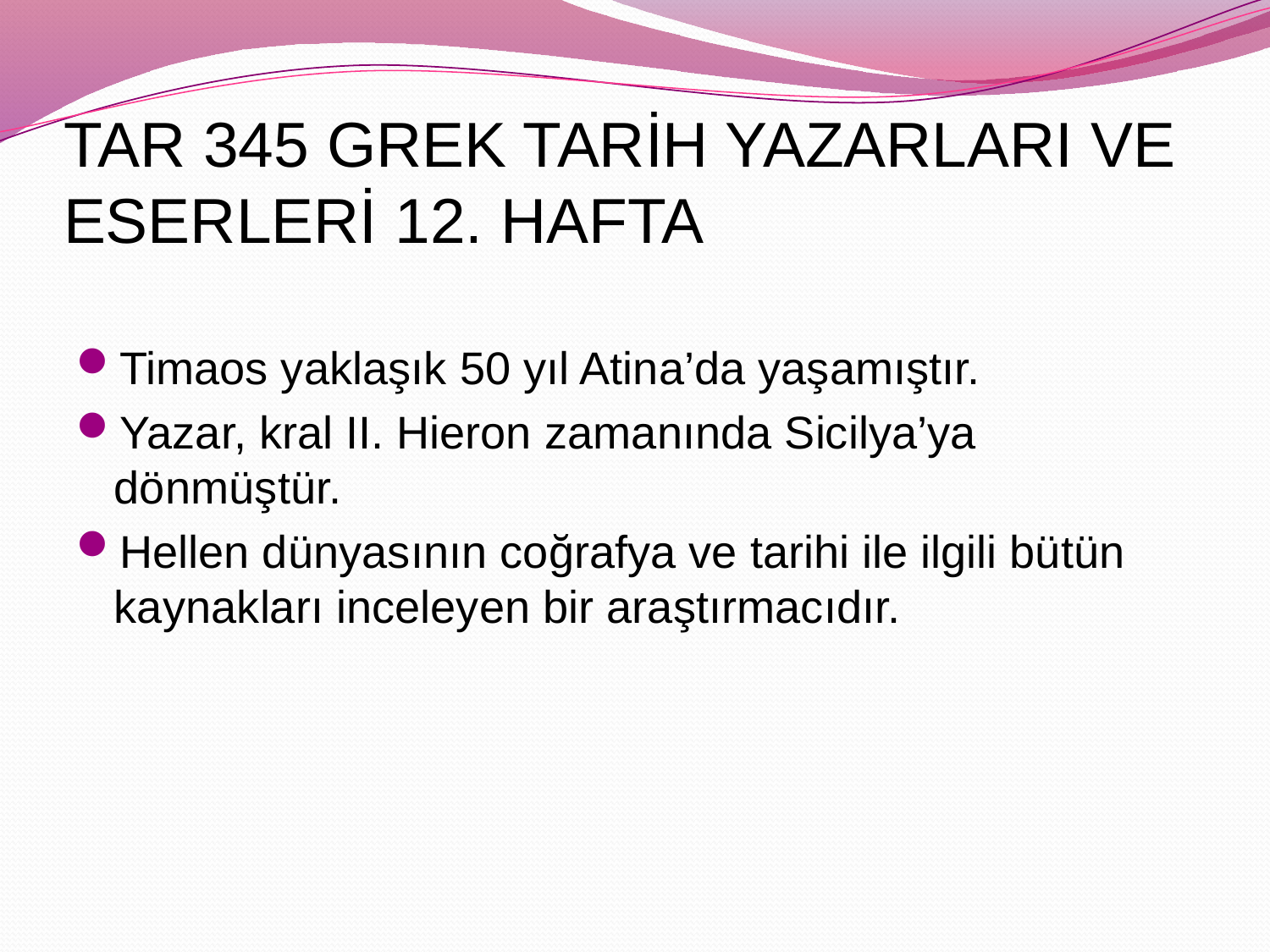

# TAR 345 GREK TARİH YAZARLARI VE ESERLERİ 12. HAFTA

Timaos yaklaşık 50 yıl Atina’da yaşamıştır.
Yazar, kral II. Hieron zamanında Sicilya’ya dönmüştür.
Hellen dünyasının coğrafya ve tarihi ile ilgili bütün kaynakları inceleyen bir araştırmacıdır.